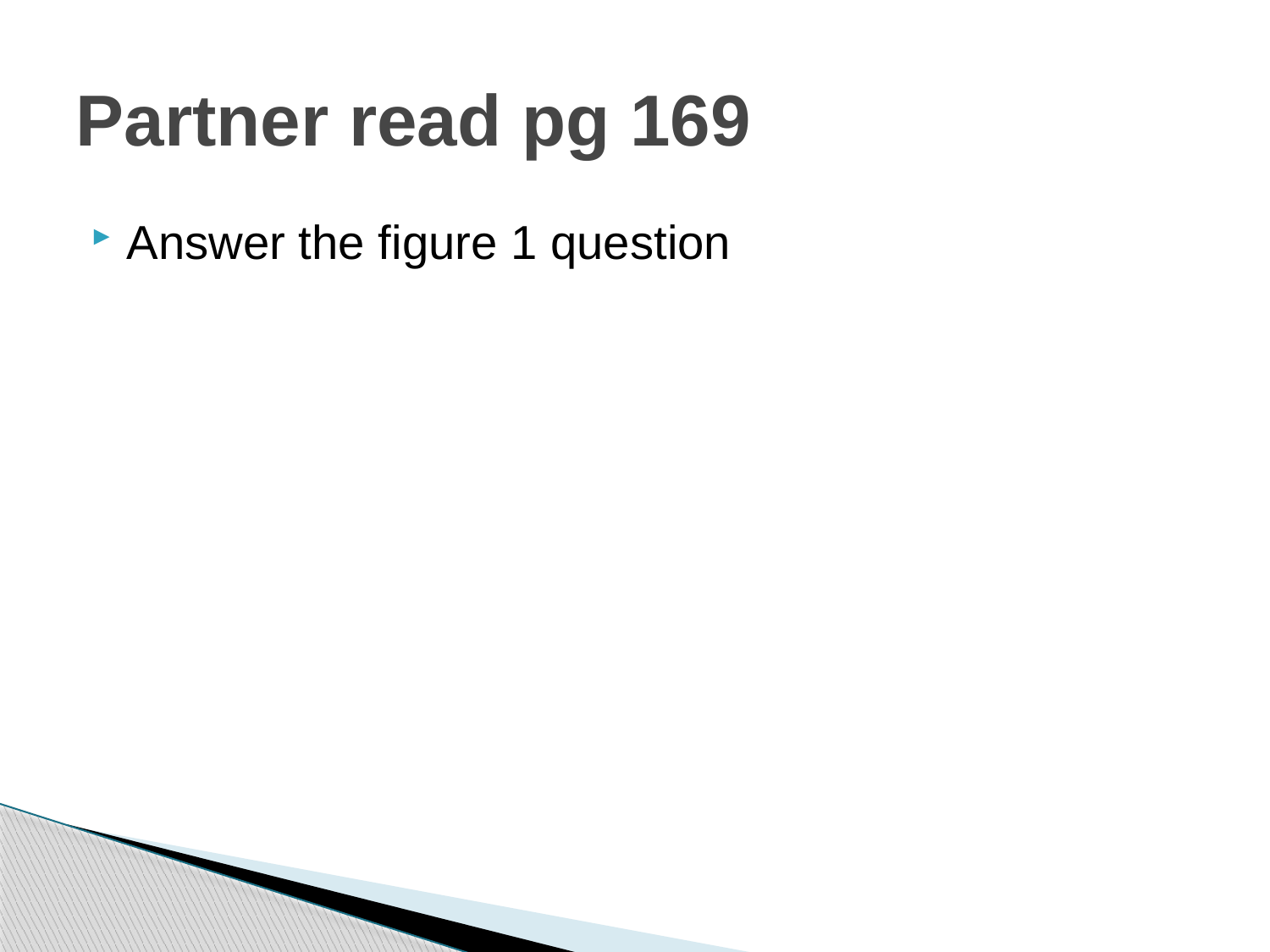

# Partner read pg 169
Answer the figure 1 question